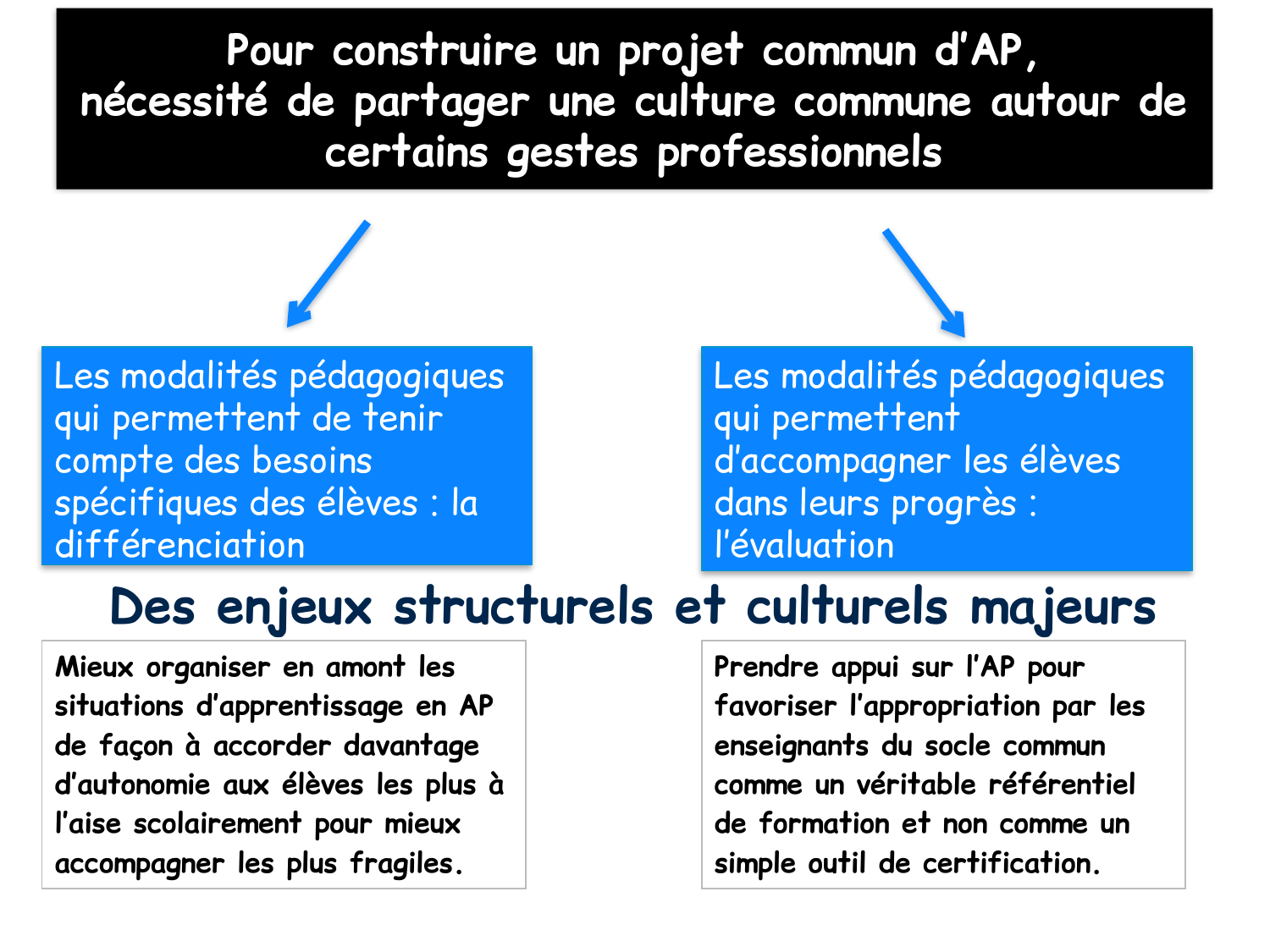

Pour construire un projet commun d’AP,
nécessité de partager une culture commune autour de certains gestes professionnels
Les modalités pédagogiques qui permettent de tenir compte des besoins spécifiques des élèves : la différenciation

Les modalités pédagogiques qui permettent d’accompagner les élèves dans leurs progrès : l’évaluation

Des enjeux structurels et culturels majeurs
| Mieux organiser en amont les situations d’apprentissage en AP de façon à accorder davantage d’autonomie aux élèves les plus à l’aise scolairement pour mieux accompagner les plus fragiles. |
| --- |
| Prendre appui sur l’AP pour favoriser l’appropriation par les enseignants du socle commun comme un véritable référentiel de formation et non comme un simple outil de certification. |
| --- |